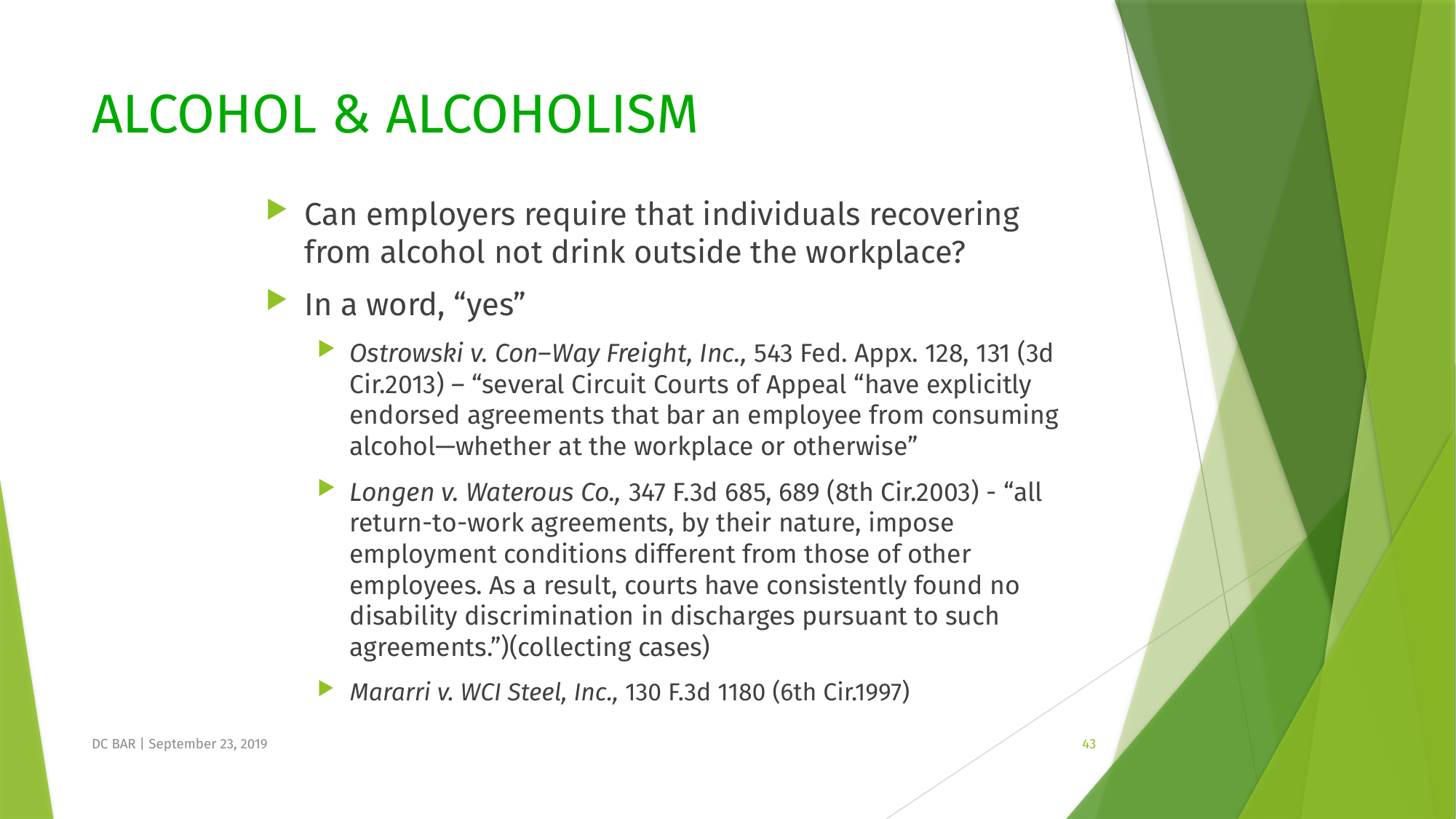

# ALCOHOL & ALCOHOLISM
Can employers require that individuals recovering from alcohol not drink outside the workplace?
In a word, “yes”
Ostrowski v. Con–Way Freight, Inc., 543 Fed. Appx. 128, 131 (3d Cir.2013) – “several Circuit Courts of Appeal “have explicitly endorsed agreements that bar an employee from consuming alcohol—whether at the workplace or otherwise”
Longen v. Waterous Co., 347 F.3d 685, 689 (8th Cir.2003) - “all return-to-work agreements, by their nature, impose employment conditions different from those of other employees. As a result, courts have consistently found no disability discrimination in discharges pursuant to such agreements.”)(collecting cases)
Mararri v. WCI Steel, Inc., 130 F.3d 1180 (6th Cir.1997)

DC BAR | September 23, 2019
43